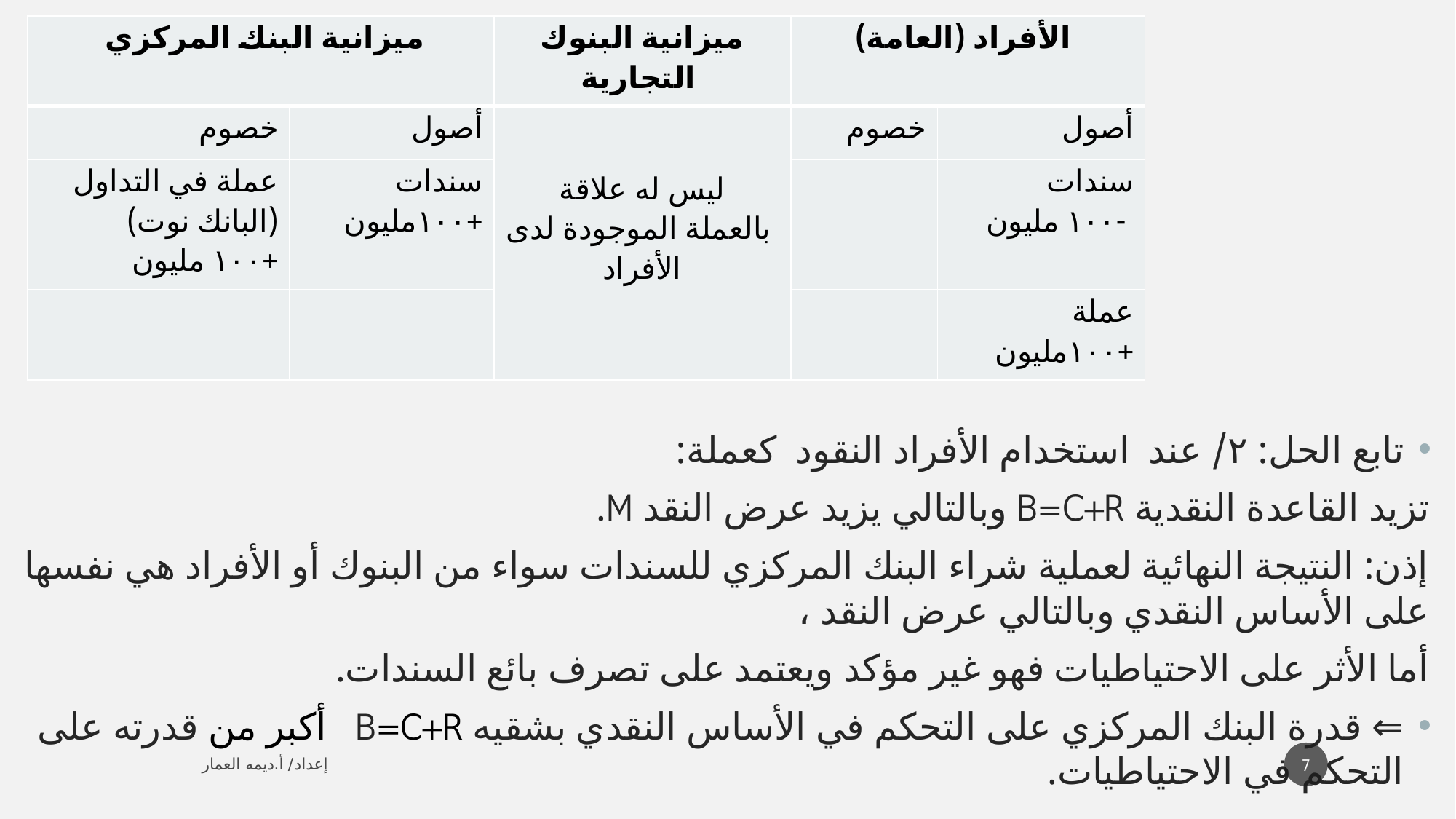

تابع الحل: ٢/ عند  استخدام الأفراد النقود  كعملة:
تزيد القاعدة النقدية B=C+R وبالتالي يزيد عرض النقد M.
إذن: النتيجة النهائية لعملية شراء البنك المركزي للسندات سواء من البنوك أو الأفراد هي نفسها على الأساس النقدي وبالتالي عرض النقد ،
أما الأثر على الاحتياطيات فهو غير مؤكد ويعتمد على تصرف بائع السندات.
⇐ قدرة البنك المركزي على التحكم في الأساس النقدي بشقيه B=C+R   أكبر من قدرته على التحكم في الاحتياطيات.
| ميزانية البنك المركزي |  | ميزانية البنوك التجارية | الأفراد (العامة) |  |
| --- | --- | --- | --- | --- |
| خصوم | أصول | ليس له علاقة بالعملة الموجودة لدى الأفراد | خصوم | أصول |
| عملة في التداول (البانك نوت) +١٠٠ مليون | سندات +١٠٠مليون |  |  | سندات -١٠٠ مليون |
|  |  |  |  | عملة +١٠٠مليون |
7
إعداد/ أ.ديمه العمار